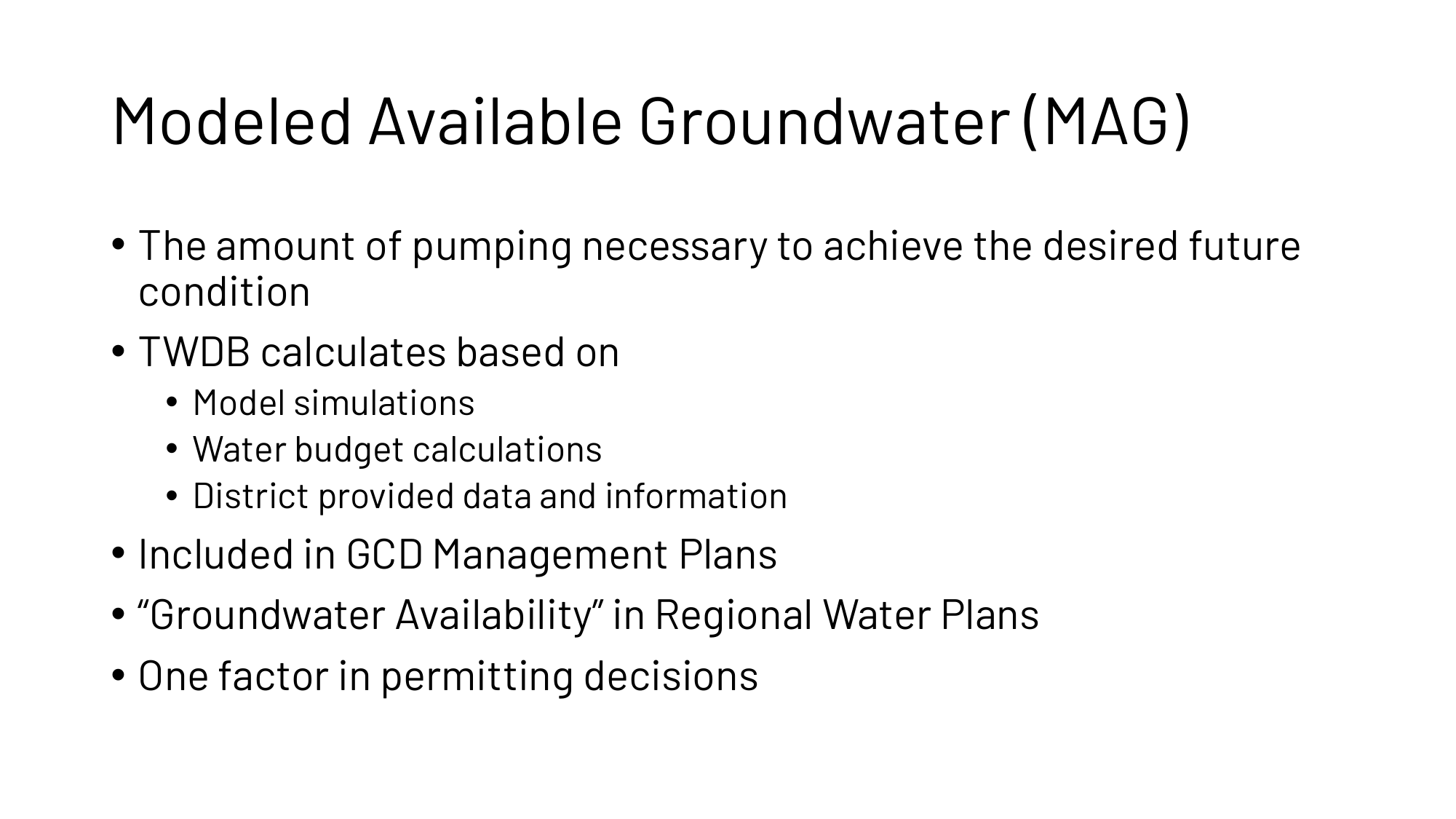

# Modeled Available Groundwater (MAG)
The amount of pumping necessary to achieve the desired future condition
TWDB calculates based on
Model simulations
Water budget calculations
District provided data and information
Included in GCD Management Plans
“Groundwater Availability” in Regional Water Plans
One factor in permitting decisions